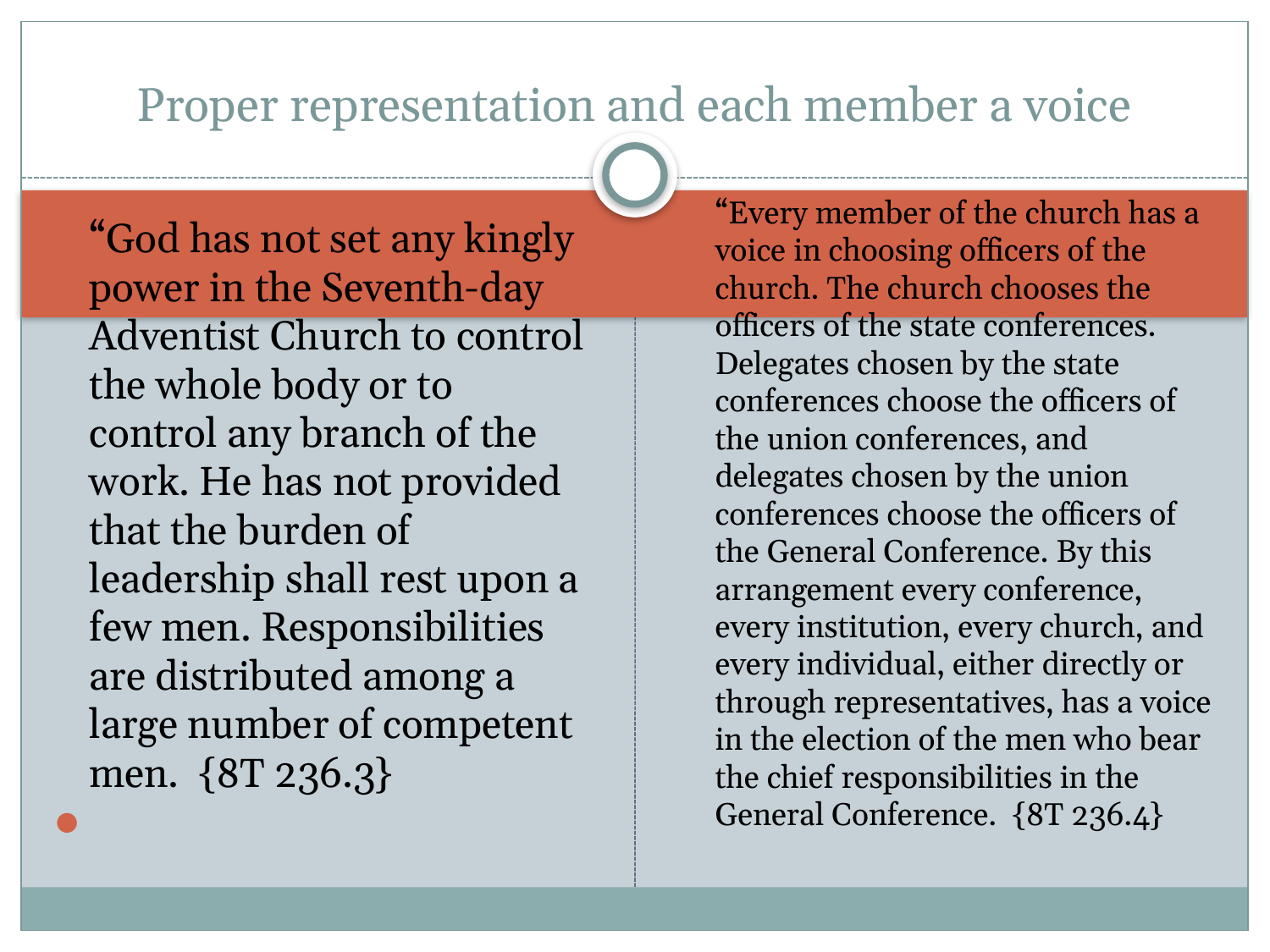

# Proper representation and each member a voice

“Every member of the church has a voice in choosing officers of the church. The church chooses the officers of the state conferences. Delegates chosen by the state conferences choose the officers of the union conferences, and delegates chosen by the union conferences choose the officers of the General Conference. By this arrangement every conference, every institution, every church, and every individual, either directly or through representatives, has a voice in the election of the men who bear the chief responsibilities in the General Conference.  {8T 236.4}

“God has not set any kingly power in the Seventh-day Adventist Church to control the whole body or to control any branch of the work. He has not provided that the burden of leadership shall rest upon a few men. Responsibilities are distributed among a large number of competent men.  {8T 236.3}